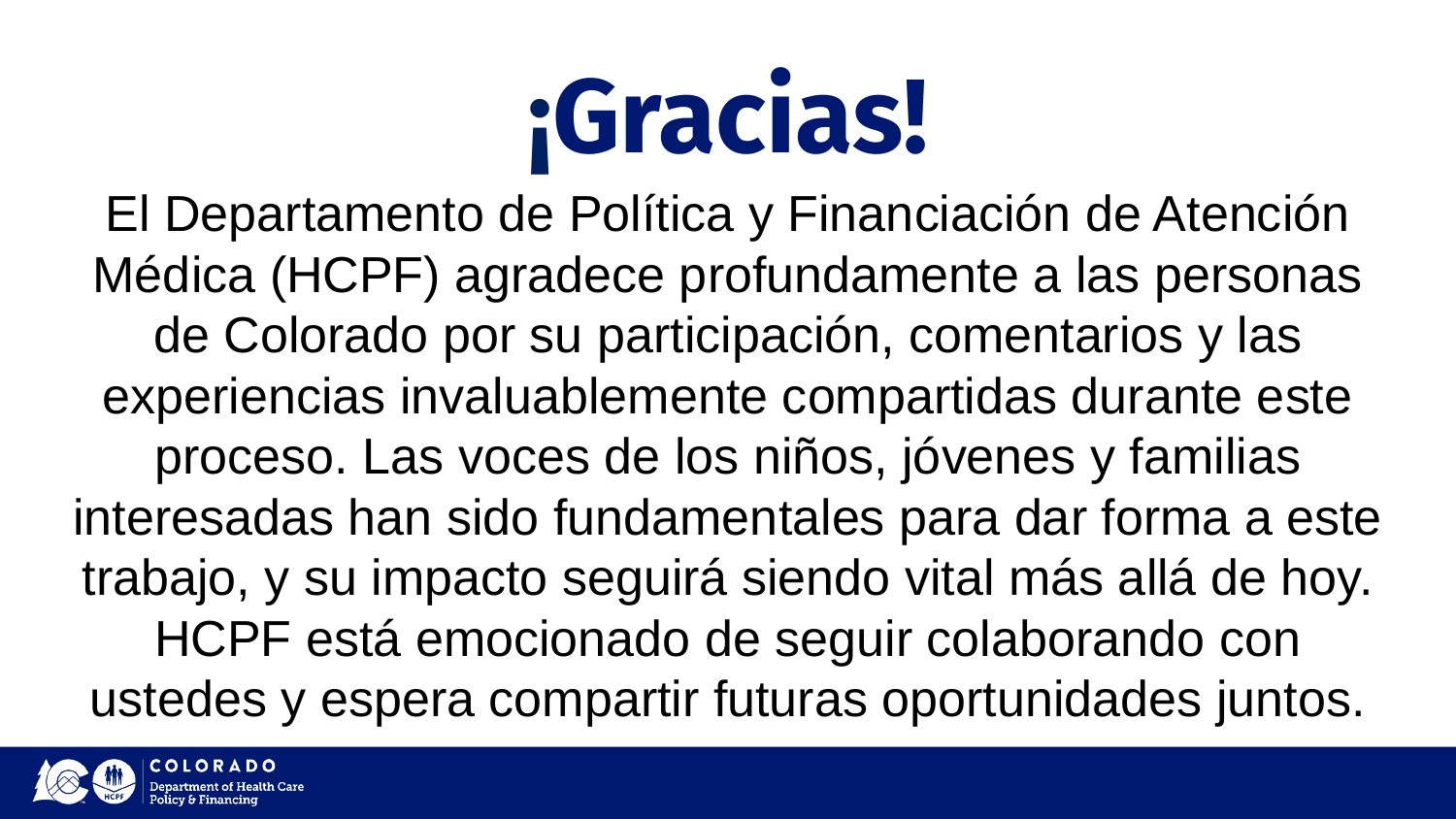

# ¡Gracias!
El Departamento de Política y Financiación de Atención Médica (HCPF) agradece profundamente a las personas de Colorado por su participación, comentarios y las experiencias invaluablemente compartidas durante este proceso. Las voces de los niños, jóvenes y familias interesadas han sido fundamentales para dar forma a este trabajo, y su impacto seguirá siendo vital más allá de hoy. HCPF está emocionado de seguir colaborando con ustedes y espera compartir futuras oportunidades juntos.